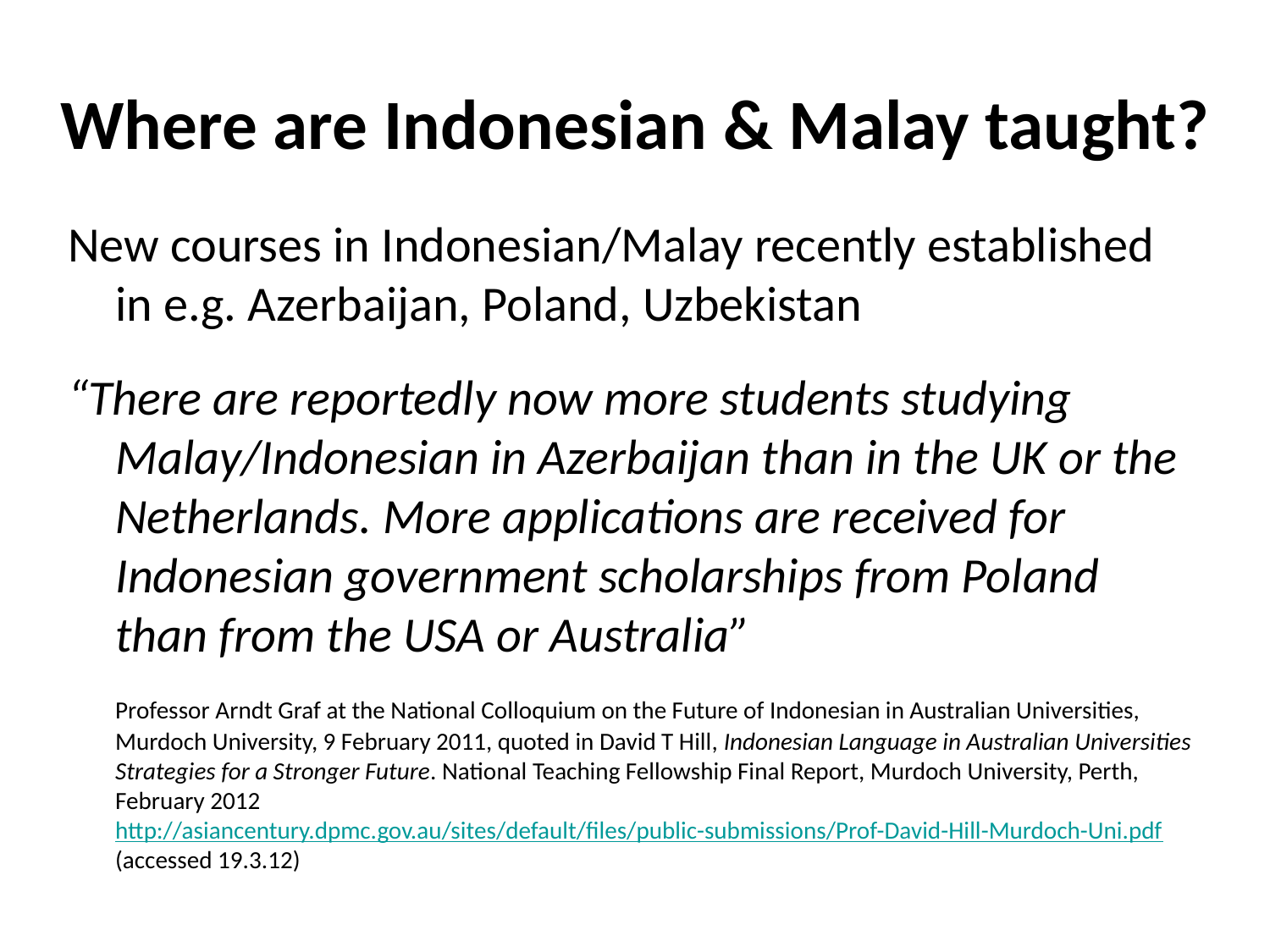

# Where are Indonesian & Malay taught?
New courses in Indonesian/Malay recently established in e.g. Azerbaijan, Poland, Uzbekistan

“There are reportedly now more students studying Malay/Indonesian in Azerbaijan than in the UK or the Netherlands. More applications are received for Indonesian government scholarships from Poland than from the USA or Australia”

	Professor Arndt Graf at the National Colloquium on the Future of Indonesian in Australian Universities, Murdoch University, 9 February 2011, quoted in David T Hill, Indonesian Language in Australian Universities Strategies for a Stronger Future. National Teaching Fellowship Final Report, Murdoch University, Perth, February 2012 http://asiancentury.dpmc.gov.au/sites/default/files/public-submissions/Prof-David-Hill-Murdoch-Uni.pdf (accessed 19.3.12)